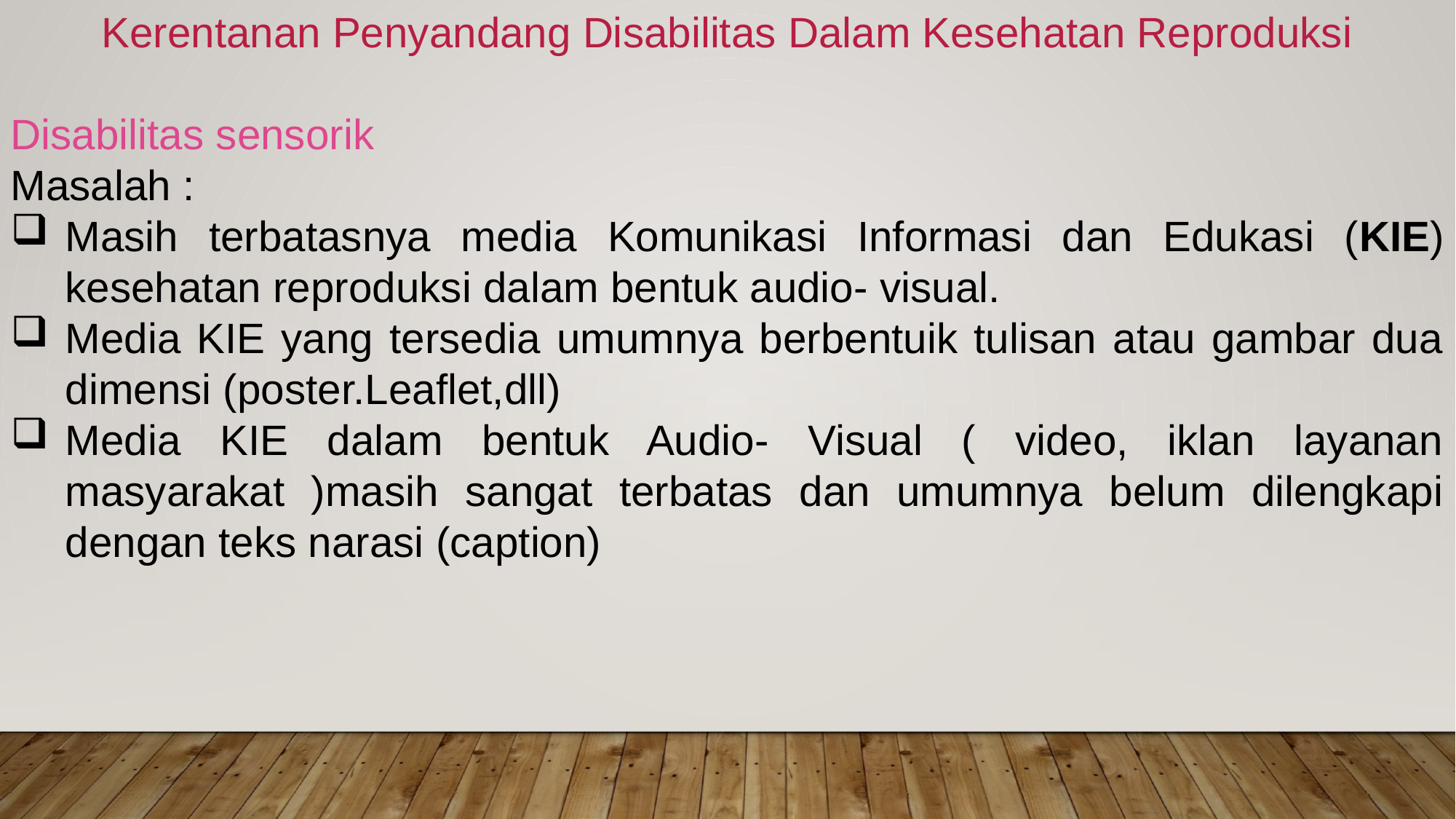

Kerentanan Penyandang Disabilitas Dalam Kesehatan Reproduksi

Disabilitas sensorik
Masalah :
Masih terbatasnya media Komunikasi Informasi dan Edukasi (KIE) kesehatan reproduksi dalam bentuk audio- visual.
Media KIE yang tersedia umumnya berbentuik tulisan atau gambar dua dimensi (poster.Leaflet,dll)
Media KIE dalam bentuk Audio- Visual ( video, iklan layanan masyarakat )masih sangat terbatas dan umumnya belum dilengkapi dengan teks narasi (caption)